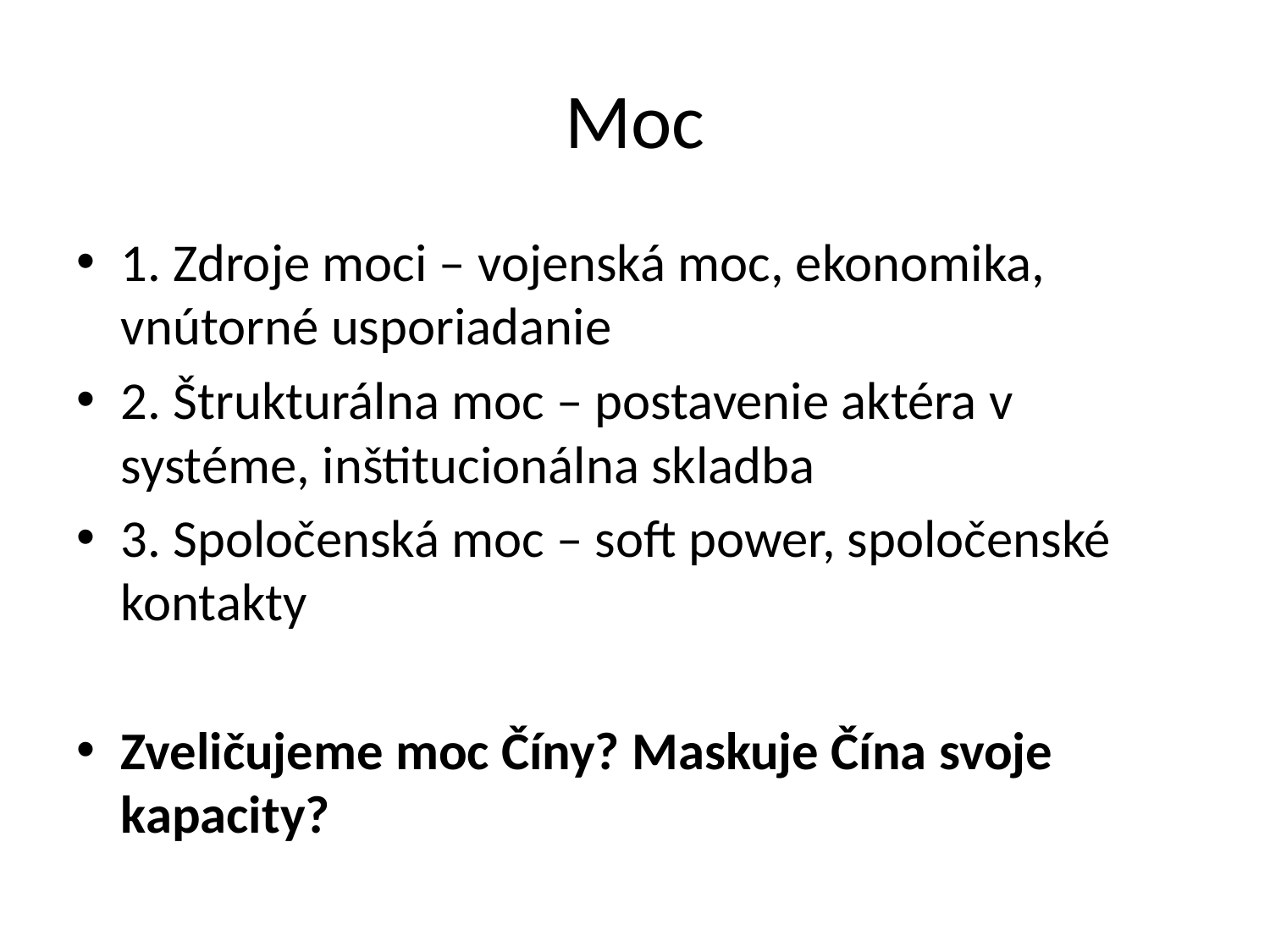

# Moc
1. Zdroje moci – vojenská moc, ekonomika, vnútorné usporiadanie
2. Štrukturálna moc – postavenie aktéra v systéme, inštitucionálna skladba
3. Spoločenská moc – soft power, spoločenské kontakty

Zveličujeme moc Číny? Maskuje Čína svoje kapacity?